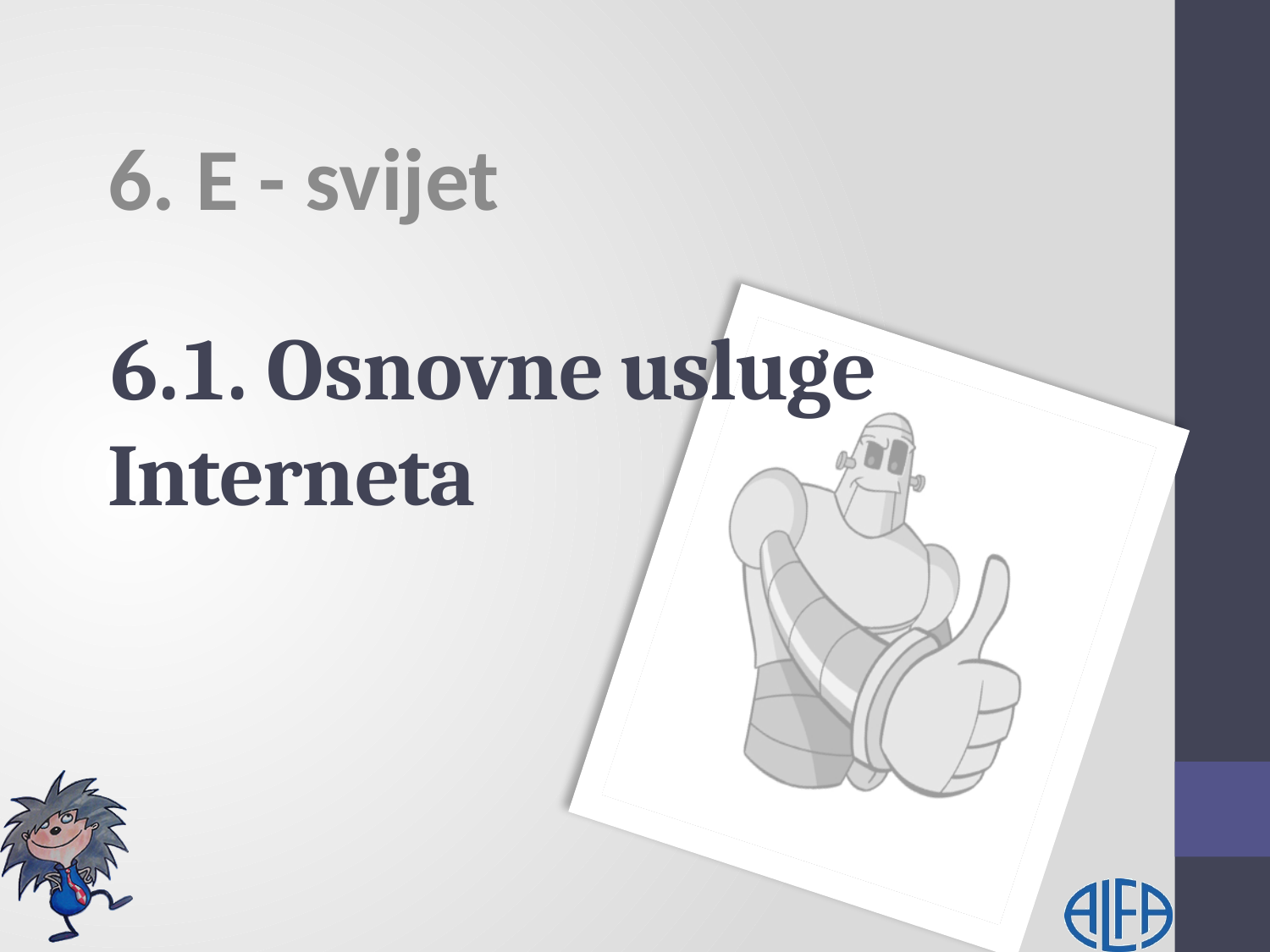

6. E - svijet
# 6.1. Osnovne usluge Interneta